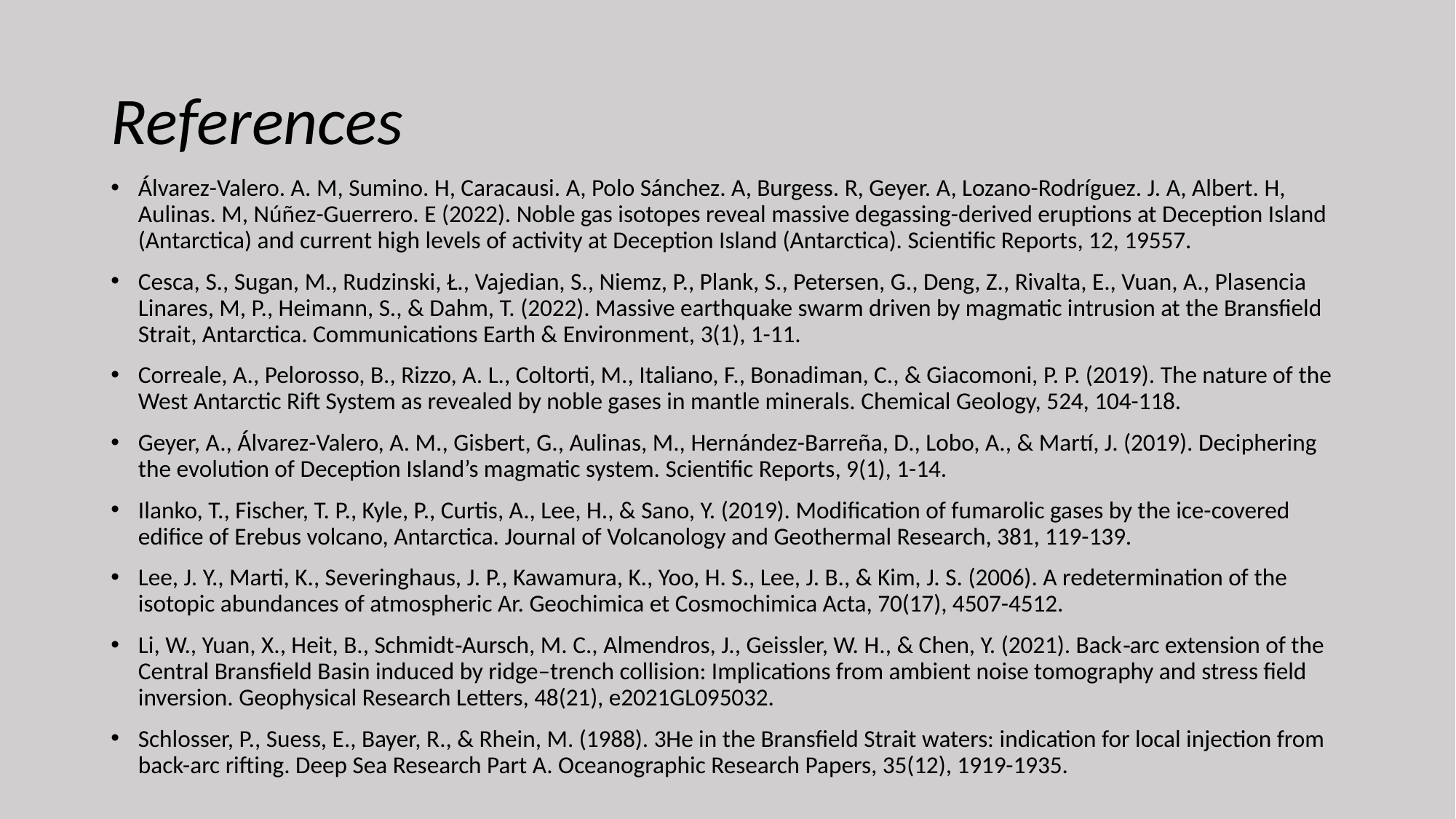

# References
Álvarez-Valero. A. M, Sumino. H, Caracausi. A, Polo Sánchez. A, Burgess. R, Geyer. A, Lozano-Rodríguez. J. A, Albert. H, Aulinas. M, Núñez-Guerrero. E (2022). Noble gas isotopes reveal massive degassing-derived eruptions at Deception Island (Antarctica) and current high levels of activity at Deception Island (Antarctica). Scientific Reports, 12, 19557.
Cesca, S., Sugan, M., Rudzinski, Ł., Vajedian, S., Niemz, P., Plank, S., Petersen, G., Deng, Z., Rivalta, E., Vuan, A., Plasencia Linares, M, P., Heimann, S., & Dahm, T. (2022). Massive earthquake swarm driven by magmatic intrusion at the Bransfield Strait, Antarctica. Communications Earth & Environment, 3(1), 1-11.
Correale, A., Pelorosso, B., Rizzo, A. L., Coltorti, M., Italiano, F., Bonadiman, C., & Giacomoni, P. P. (2019). The nature of the West Antarctic Rift System as revealed by noble gases in mantle minerals. Chemical Geology, 524, 104-118.
Geyer, A., Álvarez-Valero, A. M., Gisbert, G., Aulinas, M., Hernández-Barreña, D., Lobo, A., & Martí, J. (2019). Deciphering the evolution of Deception Island’s magmatic system. Scientific Reports, 9(1), 1-14.
Ilanko, T., Fischer, T. P., Kyle, P., Curtis, A., Lee, H., & Sano, Y. (2019). Modification of fumarolic gases by the ice-covered edifice of Erebus volcano, Antarctica. Journal of Volcanology and Geothermal Research, 381, 119-139.
Lee, J. Y., Marti, K., Severinghaus, J. P., Kawamura, K., Yoo, H. S., Lee, J. B., & Kim, J. S. (2006). A redetermination of the isotopic abundances of atmospheric Ar. Geochimica et Cosmochimica Acta, 70(17), 4507-4512.
Li, W., Yuan, X., Heit, B., Schmidt‐Aursch, M. C., Almendros, J., Geissler, W. H., & Chen, Y. (2021). Back‐arc extension of the Central Bransfield Basin induced by ridge–trench collision: Implications from ambient noise tomography and stress field inversion. Geophysical Research Letters, 48(21), e2021GL095032.
Schlosser, P., Suess, E., Bayer, R., & Rhein, M. (1988). 3He in the Bransfield Strait waters: indication for local injection from back-arc rifting. Deep Sea Research Part A. Oceanographic Research Papers, 35(12), 1919-1935.